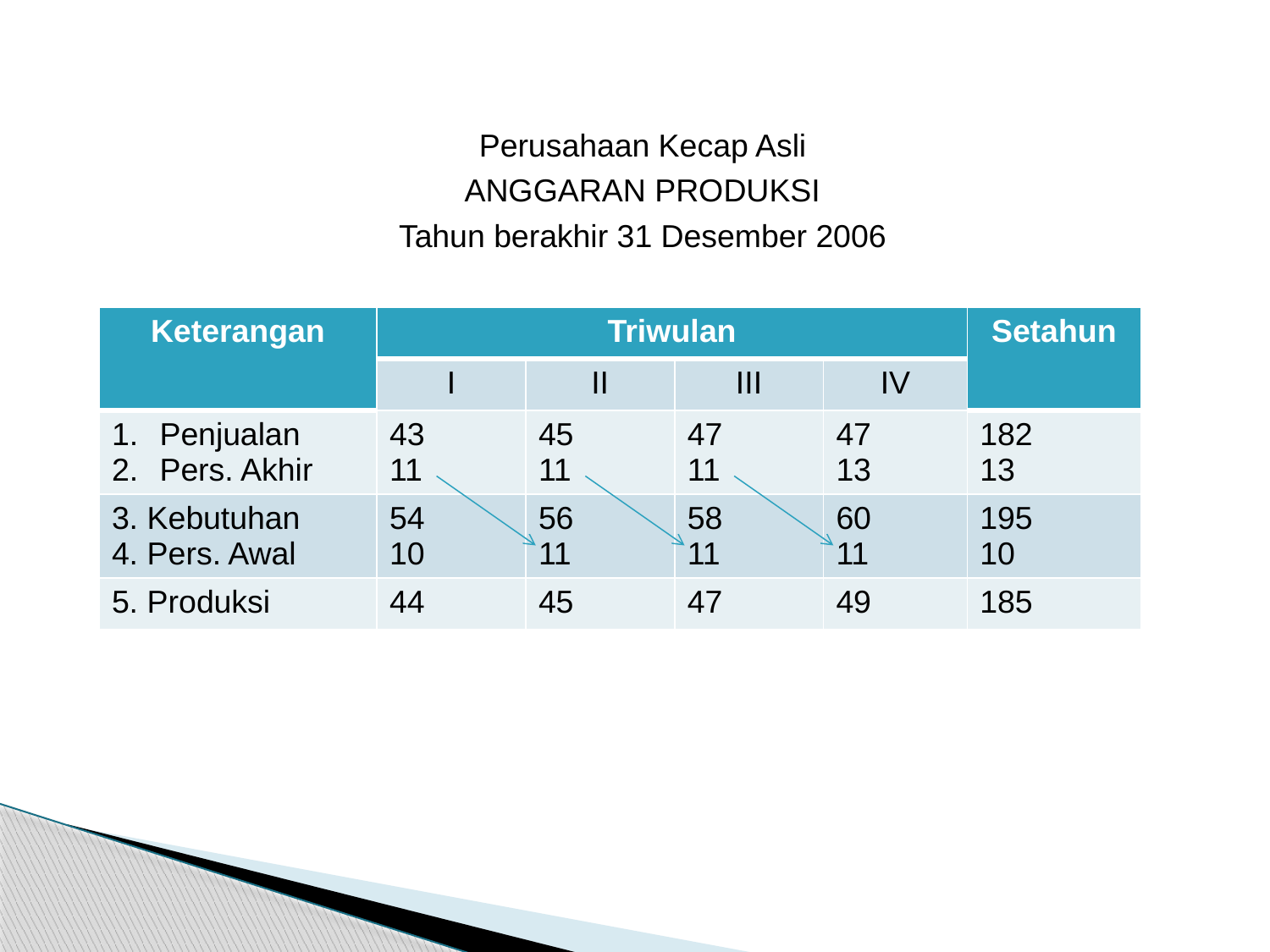

Perusahaan Kecap Asli
ANGGARAN PRODUKSI
Tahun berakhir 31 Desember 2006

| Keterangan | Triwulan |  |  |  | Setahun |
| --- | --- | --- | --- | --- | --- |
|  | I | II | III | IV |  |
| Penjualan Pers. Akhir | 43 11 | 45 11 | 47 11 | 47 13 | 182 13 |
| 3. Kebutuhan 4. Pers. Awal | 54 10 | 56 11 | 58 11 | 60 11 | 195 10 |
| 5. Produksi | 44 | 45 | 47 | 49 | 185 |